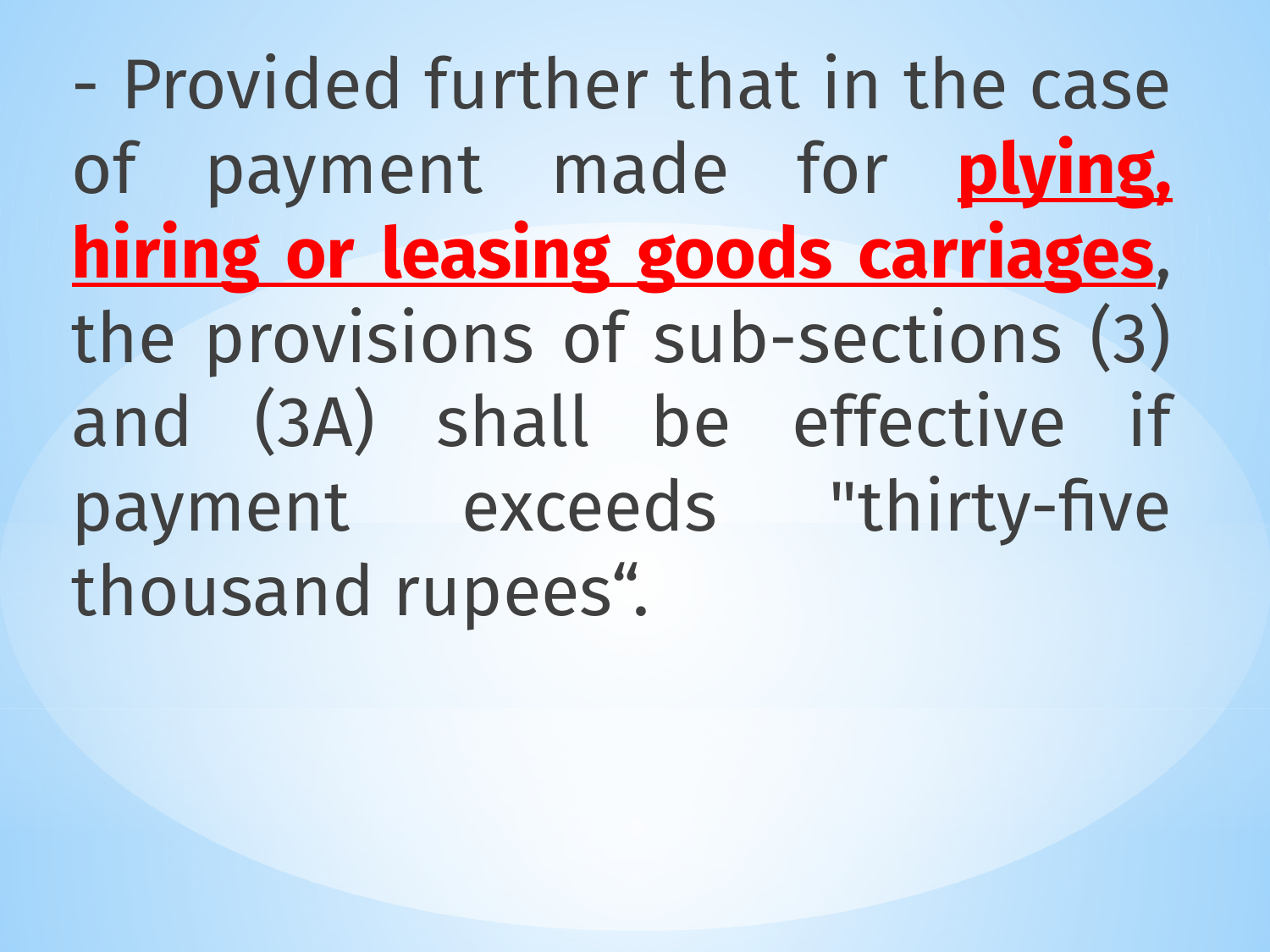

- Provided further that in the case of payment made for plying, hiring or leasing goods carriages, the provisions of sub-sections (3) and (3A) shall be effective if payment exceeds "thirty-five thousand rupees“.